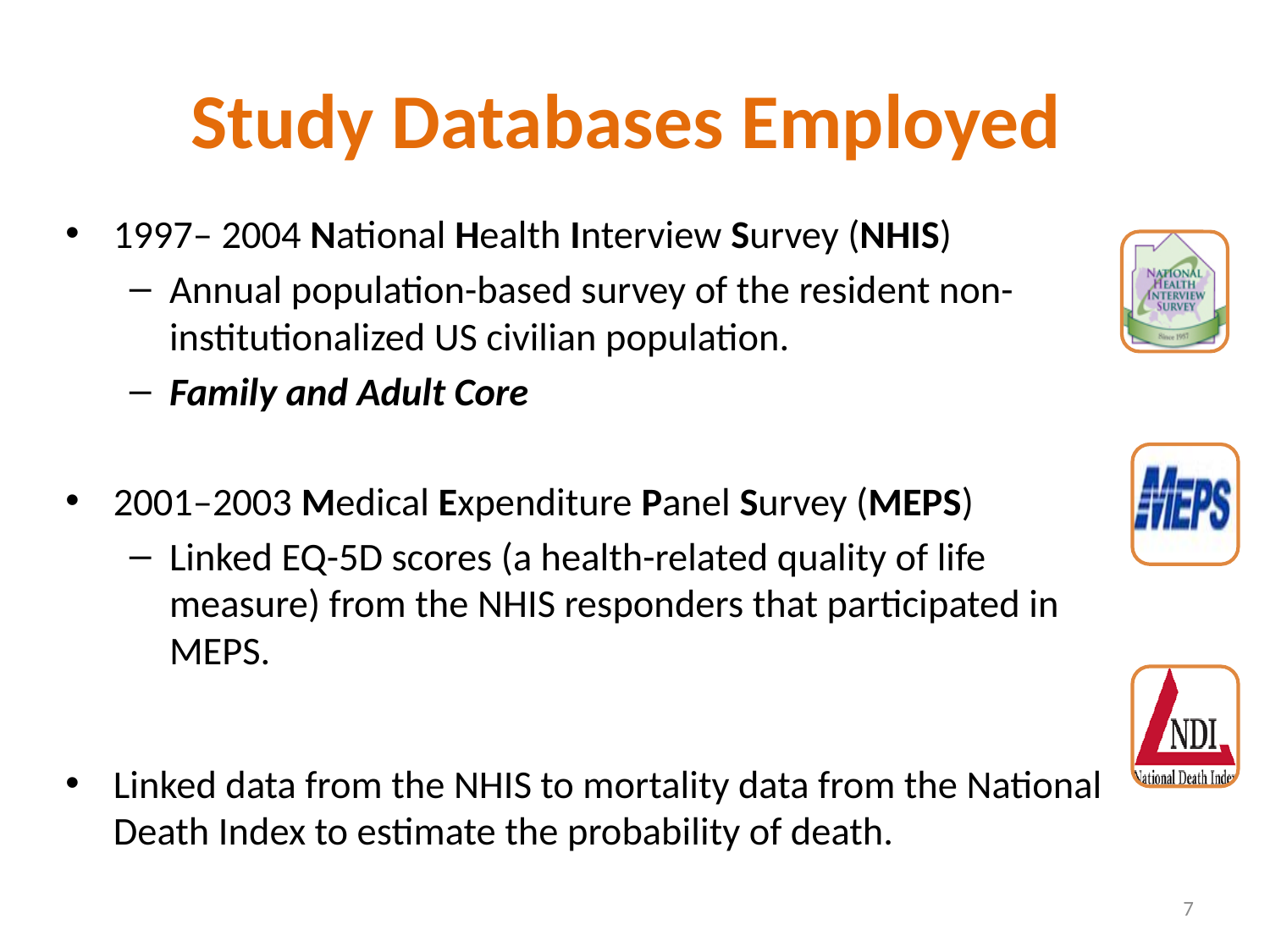

# Study Databases Employed
1997– 2004 National Health Interview Survey (NHIS)
Annual population-based survey of the resident non-institutionalized US civilian population.
Family and Adult Core

2001–2003 Medical Expenditure Panel Survey (MEPS)
Linked EQ-5D scores (a health-related quality of life measure) from the NHIS responders that participated in MEPS.

Linked data from the NHIS to mortality data from the National Death Index to estimate the probability of death.

7